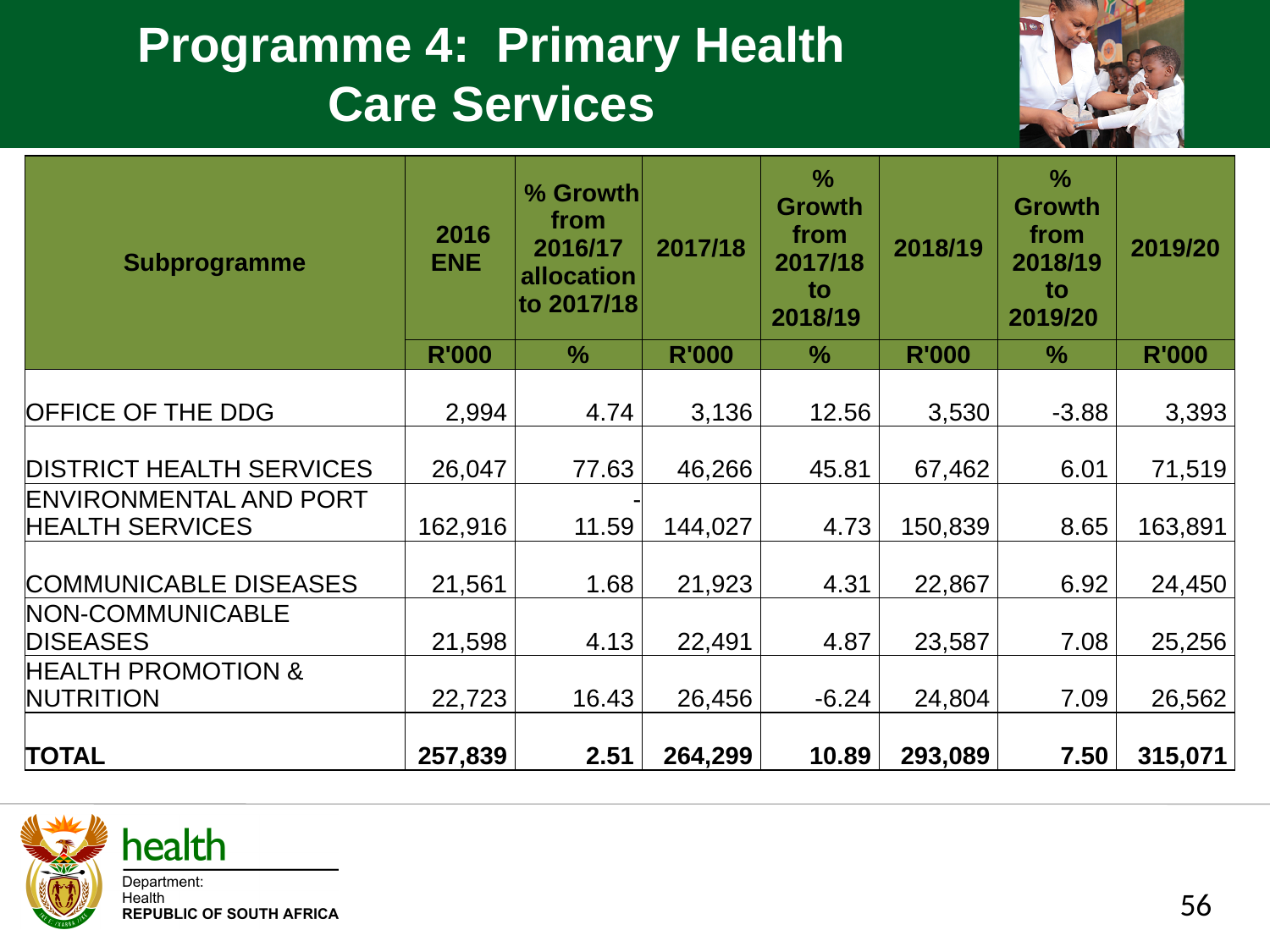

Programme 4:  Primary Health Care Services
| Subprogramme | 2016 ENE | % Growth from 2016/17 allocation to 2017/18 | 2017/18 | % Growth from 2017/18 to 2018/19 | 2018/19 | % Growth from 2018/19 to 2019/20 | 2019/20 |
| --- | --- | --- | --- | --- | --- | --- | --- |
|  | R'000 | % | R'000 | % | R'000 | % | R'000 |
| OFFICE OF THE DDG | 2,994 | 4.74 | 3,136 | 12.56 | 3,530 | -3.88 | 3,393 |
| DISTRICT HEALTH SERVICES | 26,047 | 77.63 | 46,266 | 45.81 | 67,462 | 6.01 | 71,519 |
| ENVIRONMENTAL AND PORT HEALTH SERVICES | 162,916 | -11.59 | 144,027 | 4.73 | 150,839 | 8.65 | 163,891 |
| COMMUNICABLE DISEASES | 21,561 | 1.68 | 21,923 | 4.31 | 22,867 | 6.92 | 24,450 |
| NON-COMMUNICABLE DISEASES | 21,598 | 4.13 | 22,491 | 4.87 | 23,587 | 7.08 | 25,256 |
| HEALTH PROMOTION & NUTRITION | 22,723 | 16.43 | 26,456 | -6.24 | 24,804 | 7.09 | 26,562 |
| TOTAL | 257,839 | 2.51 | 264,299 | 10.89 | 293,089 | 7.50 | 315,071 |

56